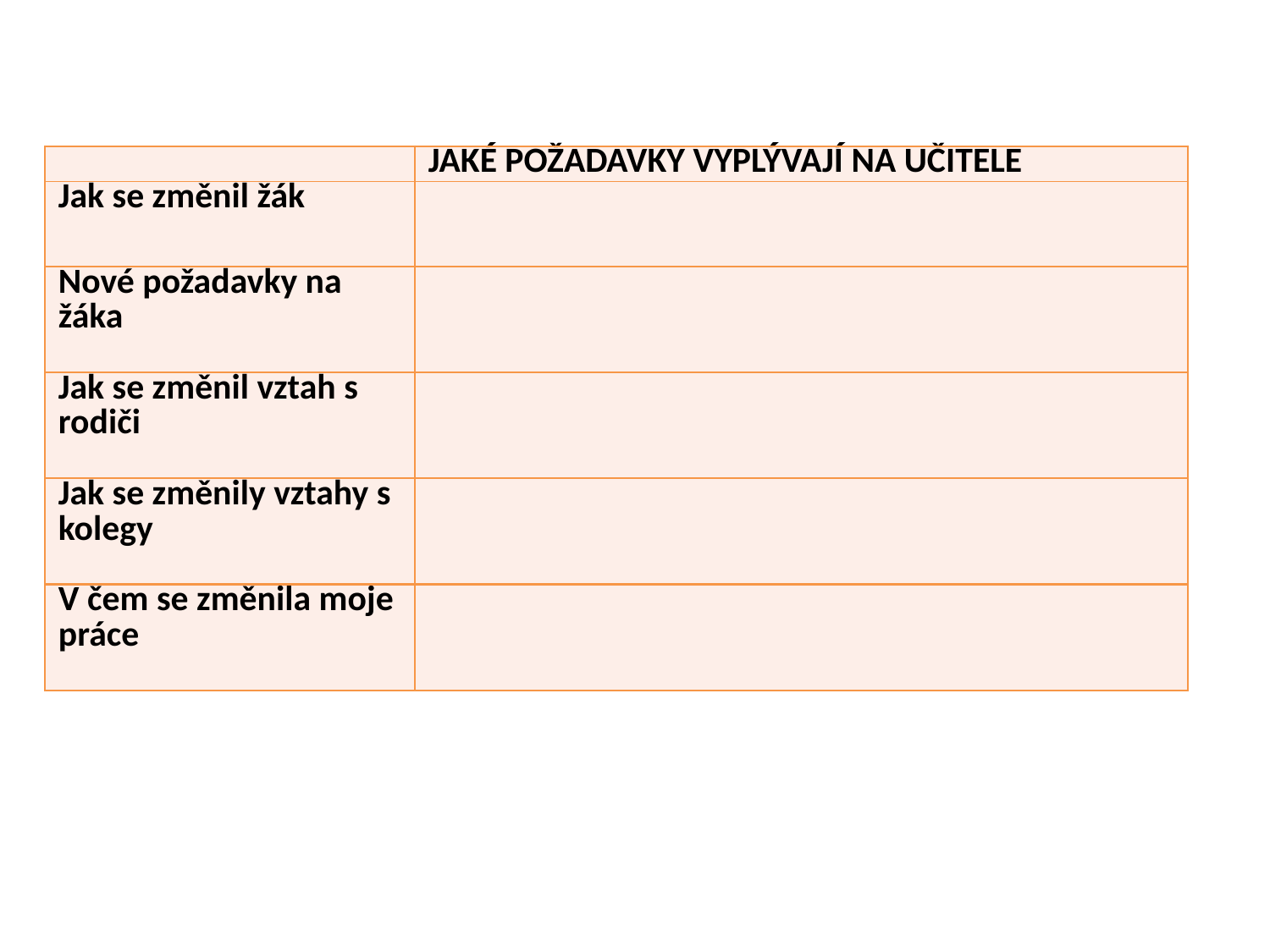

#
|  | jaké požadavky vyplývají na učitele |
| --- | --- |
| Jak se změnil žák |  |
| Nové požadavky na žáka |  |
| Jak se změnil vztah s rodiči |  |
| Jak se změnily vztahy s kolegy |  |
| V čem se změnila moje práce |  |